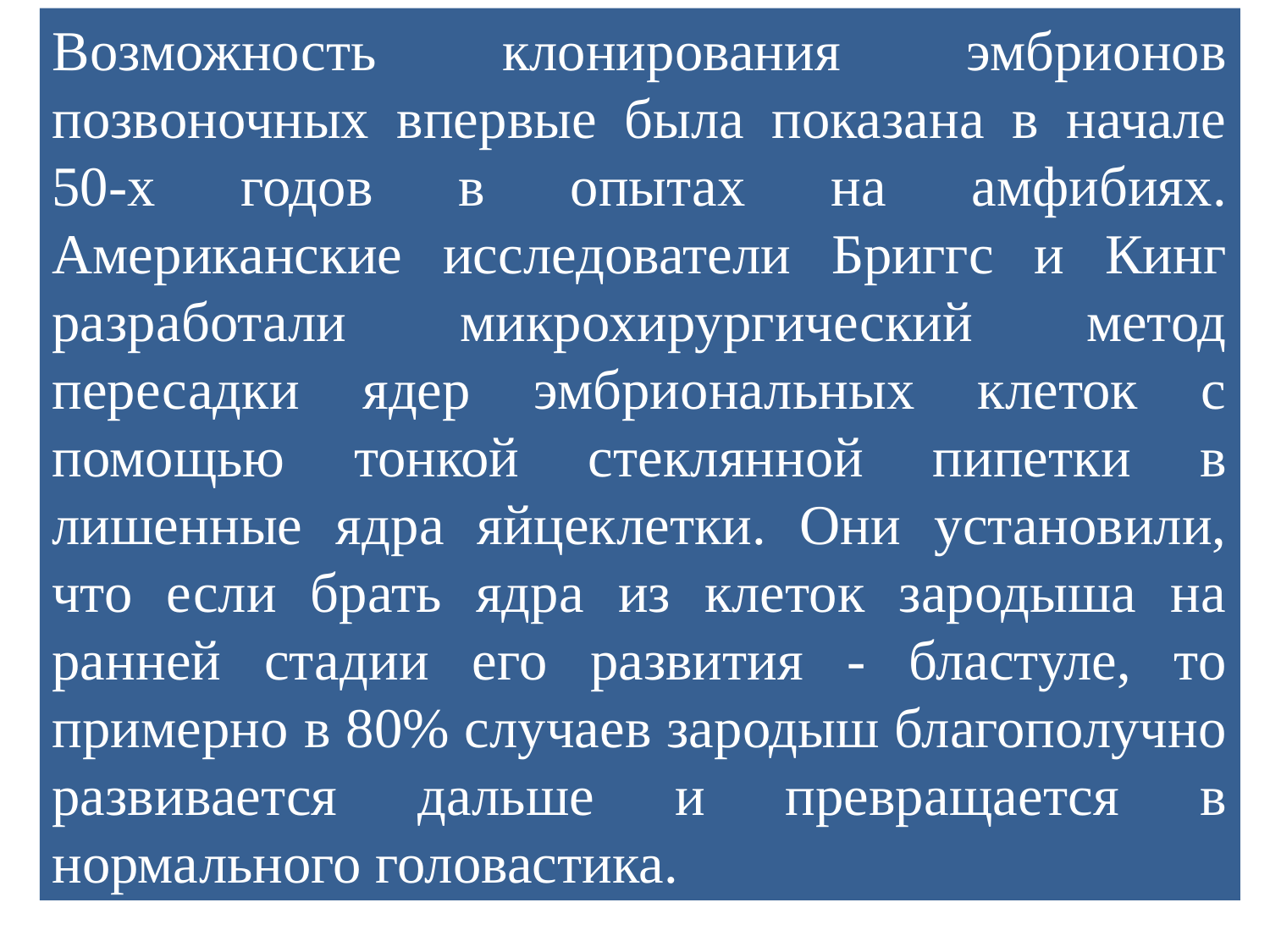

Возможность клонирования эмбрионов позвоночных впервые была показана в начале 50-х годов в опытах на амфибиях.
Американские исследователи Бриггс и Кинг разработали микрохирургический метод пересадки ядер эмбриональных клеток с помощью тонкой стеклянной пипетки в лишенные ядра яйцеклетки. Они установили, что если брать ядра из клеток зародыша на ранней стадии его развития - бластуле, то примерно в 80% случаев зародыш благополучно развивается дальше и превращается в нормального головастика.